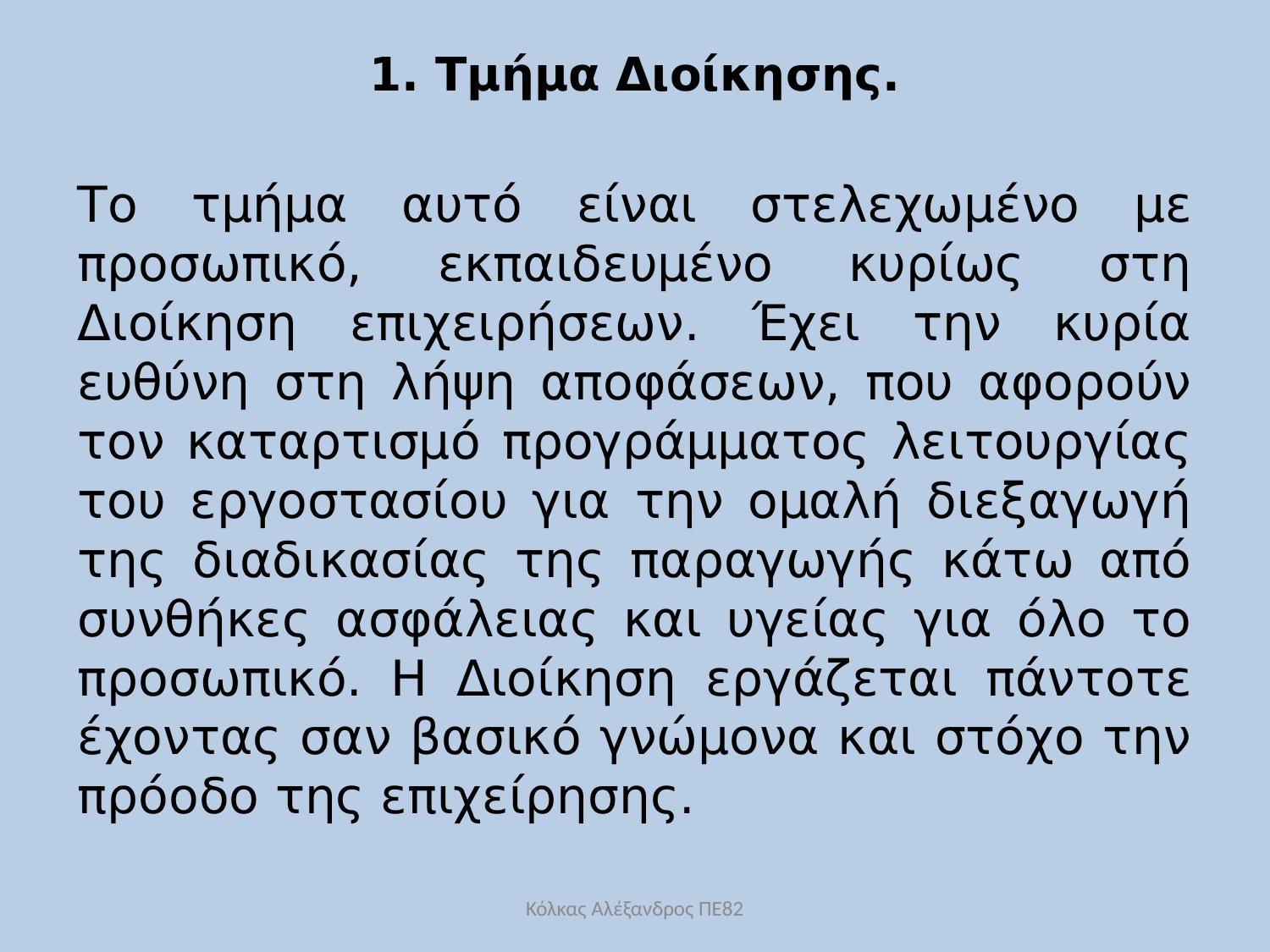

# 1. Τμήμα Διοίκησης.
Το τμήμα αυτό είναι στελεχωμένο με προσωπικό, εκπαιδευμένο κυρίως στη Διοίκηση επιχειρήσεων. Έχει την κυρία ευθύνη στη λήψη αποφάσεων, που αφορούν τον καταρτισμό προγράμματος λειτουργίας του εργοστασίου για την ομαλή διεξαγωγή της διαδικασίας της παραγωγής κάτω από συνθήκες ασφάλειας και υγείας για όλο το προσωπικό. Η Διοίκηση εργάζεται πάντοτε έχοντας σαν βασικό γνώμονα και στόχο την πρόοδο της επιχείρησης.
Κόλκας Αλέξανδρος ΠΕ82